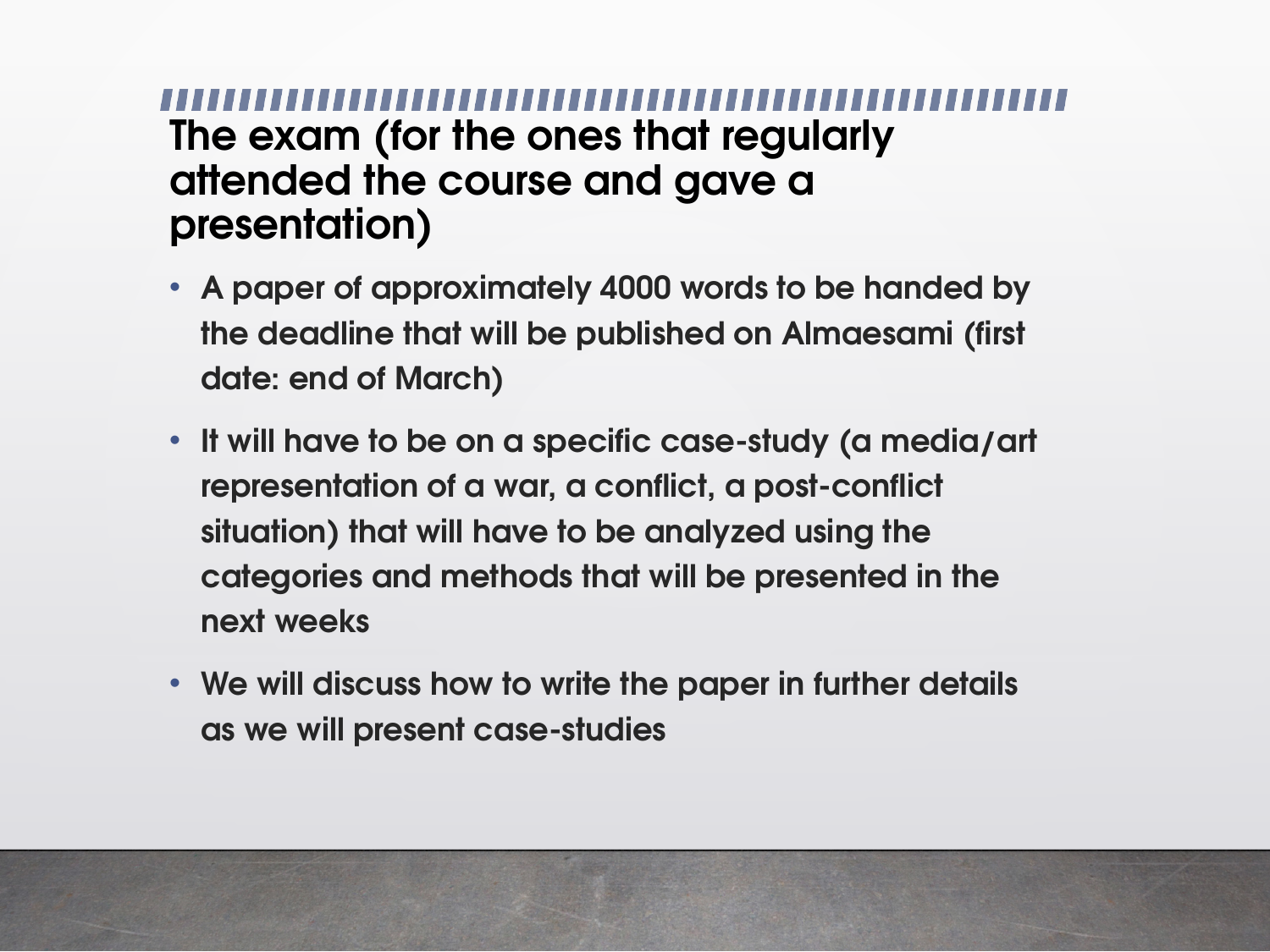

# The exam (for the ones that regularly attended the course and gave a presentation)
A paper of approximately 4000 words to be handed by the deadline that will be published on Almaesami (first date: end of March)
It will have to be on a specific case-study (a media/art representation of a war, a conflict, a post-conflict situation) that will have to be analyzed using the categories and methods that will be presented in the next weeks
We will discuss how to write the paper in further details as we will present case-studies